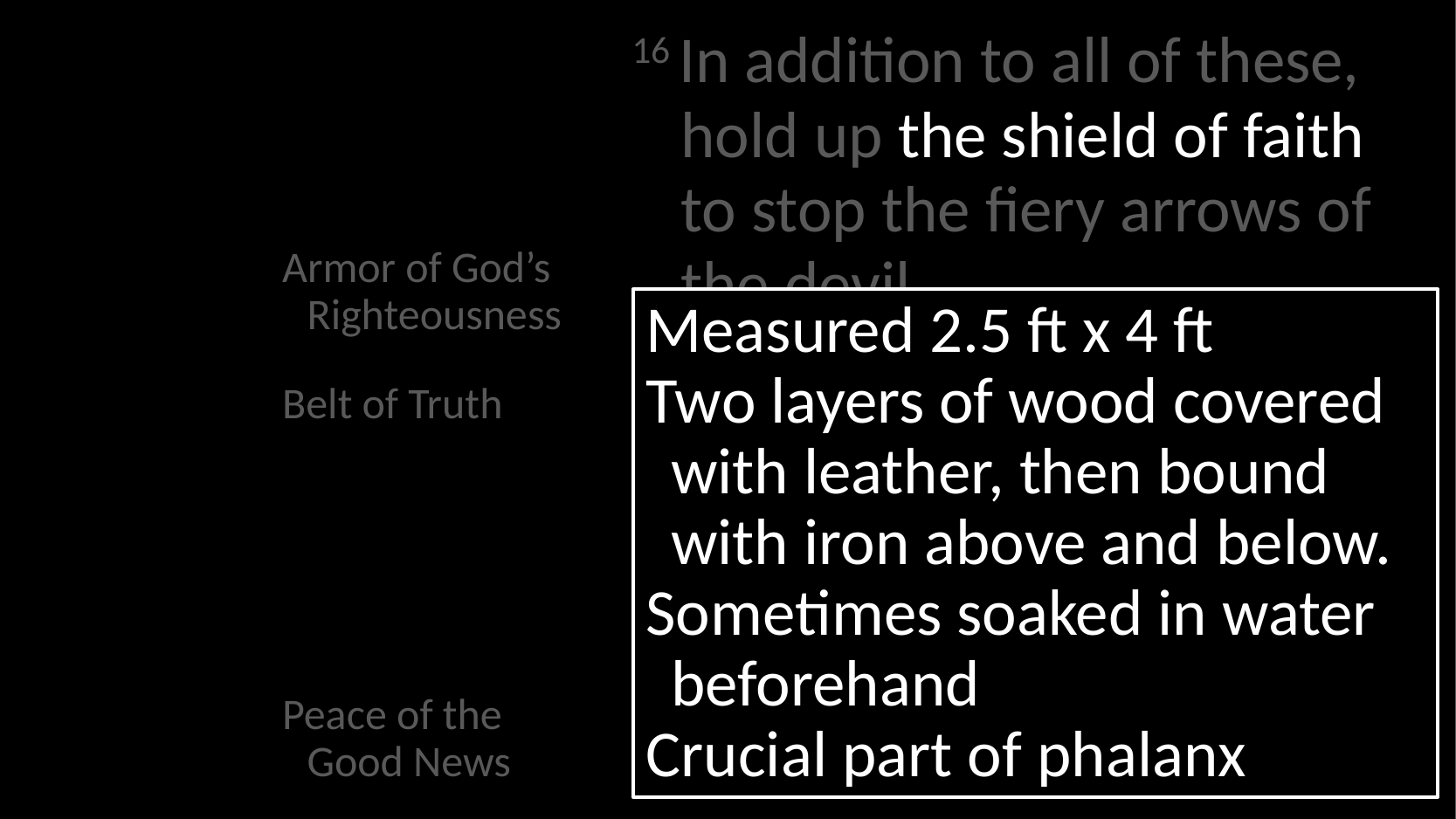

16 In addition to all of these, hold up the shield of faith to stop the fiery arrows of the devil.
17 Put on salvation as your helmet, and take the
sword of the Spirit,
which is the word of God.
Armor of God’s Righteousness
Measured 2.5 ft x 4 ft
Two layers of wood covered with leather, then bound with iron above and below.
Sometimes soaked in water beforehand
Crucial part of phalanx
Belt of Truth
Shield of Faith
Peace of the Good News
# Ephesians 6